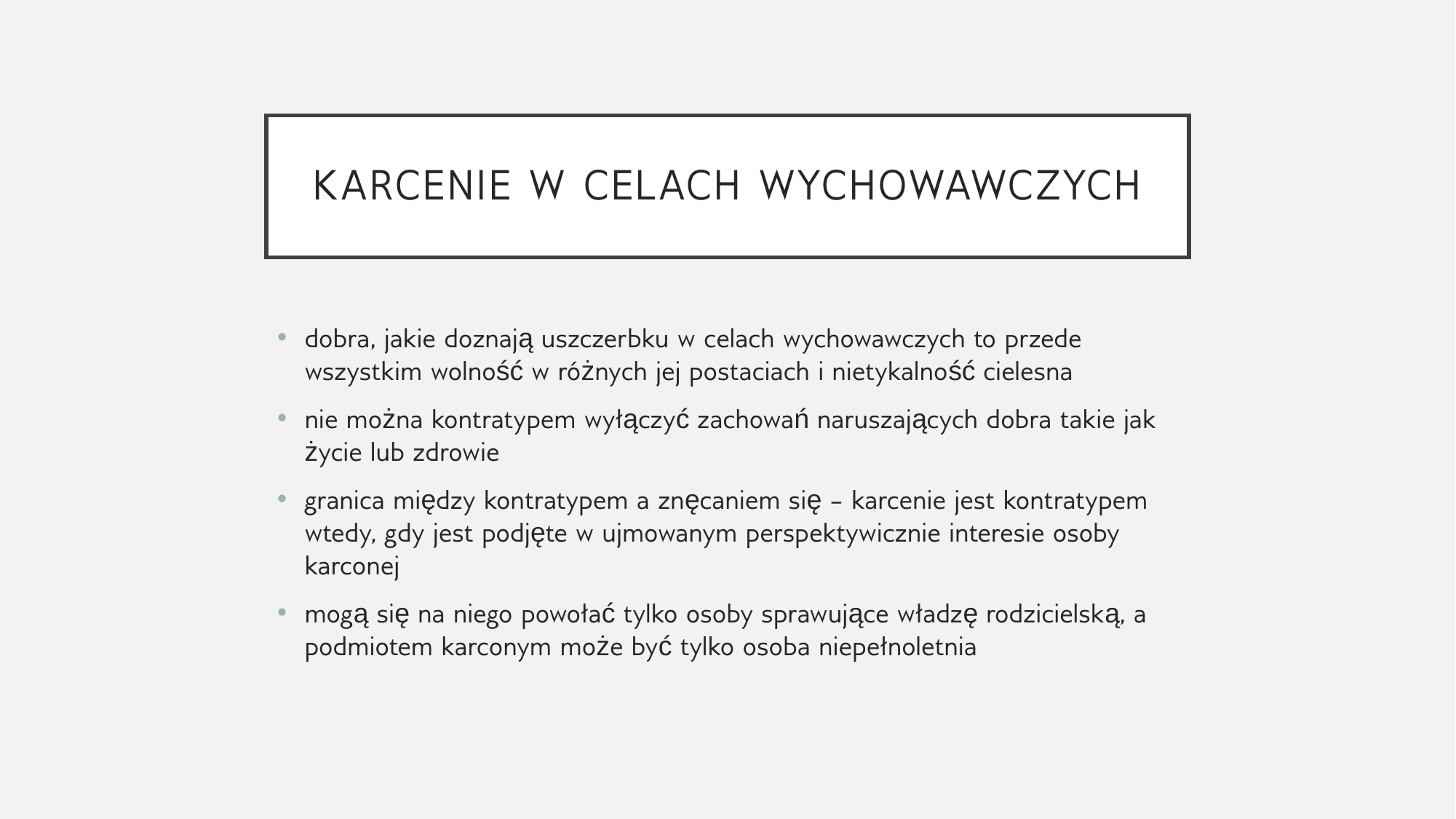

# karcenie w celach wychowawczych
dobra, jakie doznają uszczerbku w celach wychowawczych to przede wszystkim wolność w różnych jej postaciach i nietykalność cielesna
nie można kontratypem wyłączyć zachowań naruszających dobra takie jak życie lub zdrowie
granica między kontratypem a znęcaniem się – karcenie jest kontratypem wtedy, gdy jest podjęte w ujmowanym perspektywicznie interesie osoby karconej
mogą się na niego powołać tylko osoby sprawujące władzę rodzicielską, a podmiotem karconym może być tylko osoba niepełnoletnia